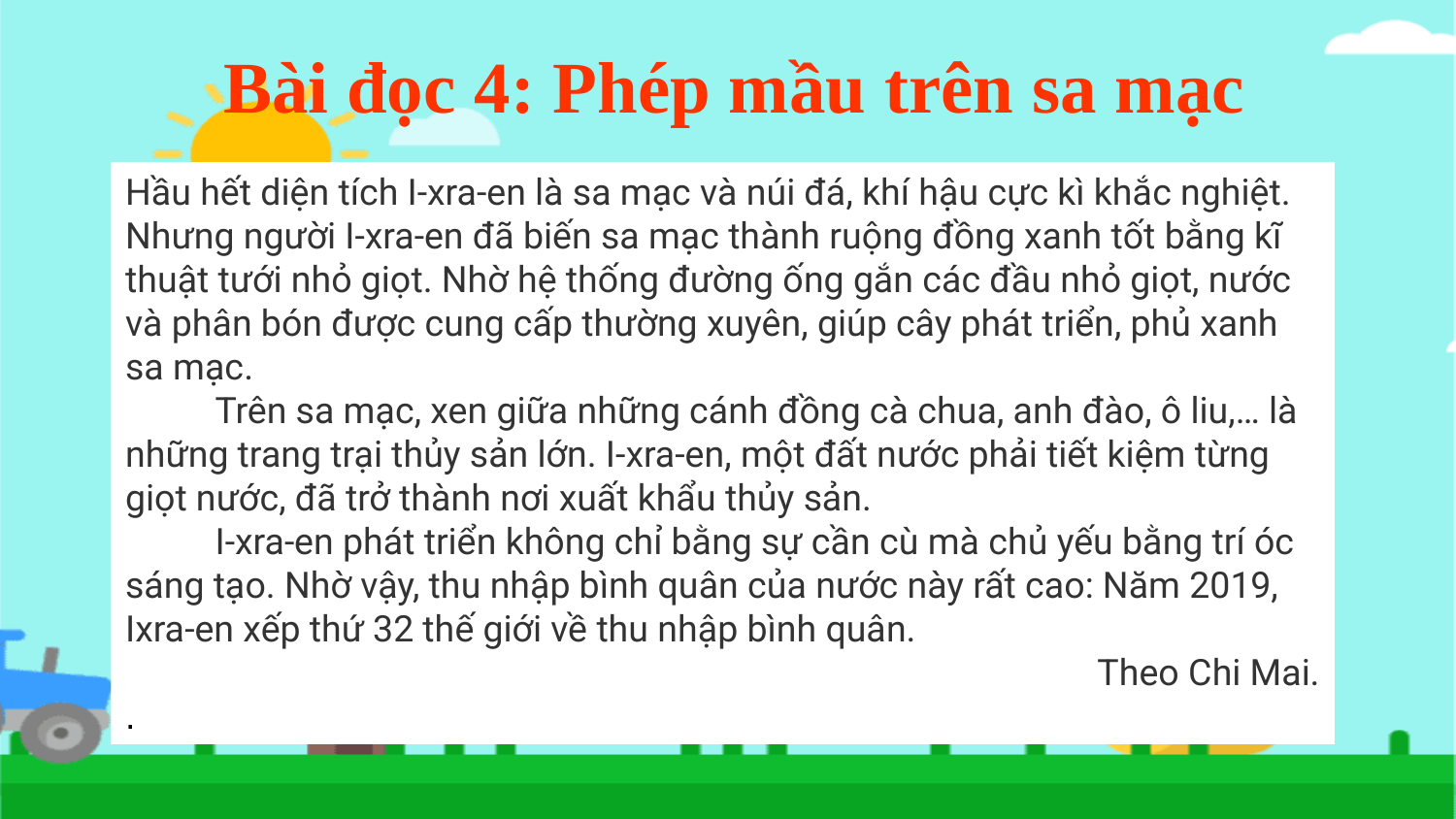

Bài đọc 4: Phép mầu trên sa mạc
Hầu hết diện tích I-xra-en là sa mạc và núi đá, khí hậu cực kì khắc nghiệt. Nhưng người I-xra-en đã biến sa mạc thành ruộng đồng xanh tốt bằng kĩ thuật tưới nhỏ giọt. Nhờ hệ thống đường ống gắn các đầu nhỏ giọt, nước và phân bón được cung cấp thường xuyên, giúp cây phát triển, phủ xanh sa mạc.
          Trên sa mạc, xen giữa những cánh đồng cà chua, anh đào, ô liu,… là những trang trại thủy sản lớn. I-xra-en, một đất nước phải tiết kiệm từng giọt nước, đã trở thành nơi xuất khẩu thủy sản.
          I-xra-en phát triển không chỉ bằng sự cần cù mà chủ yếu bằng trí óc sáng tạo. Nhờ vậy, thu nhập bình quân của nước này rất cao: Năm 2019, Ixra-en xếp thứ 32 thế giới về thu nhập bình quân.
          Theo Chi Mai.
.